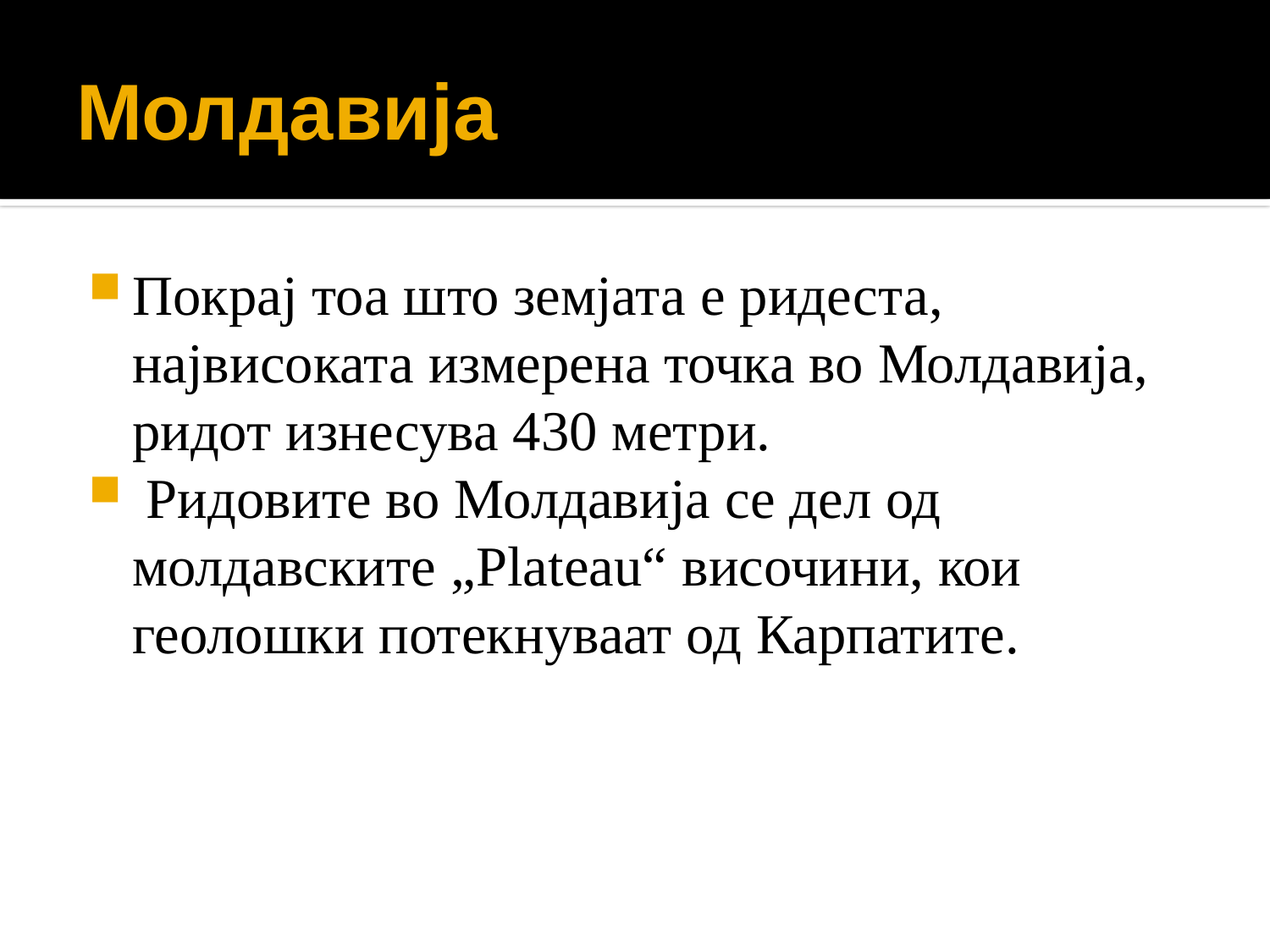

# Молдавија
Покрај тоа што земјата е ридеста, највисоката измерена точка во Молдавија, ридот изнесува 430 метри.
 Ридовите во Молдавија се дел од молдавските „Plateau“ височини, кои геолошки потекнуваат од Карпатите.